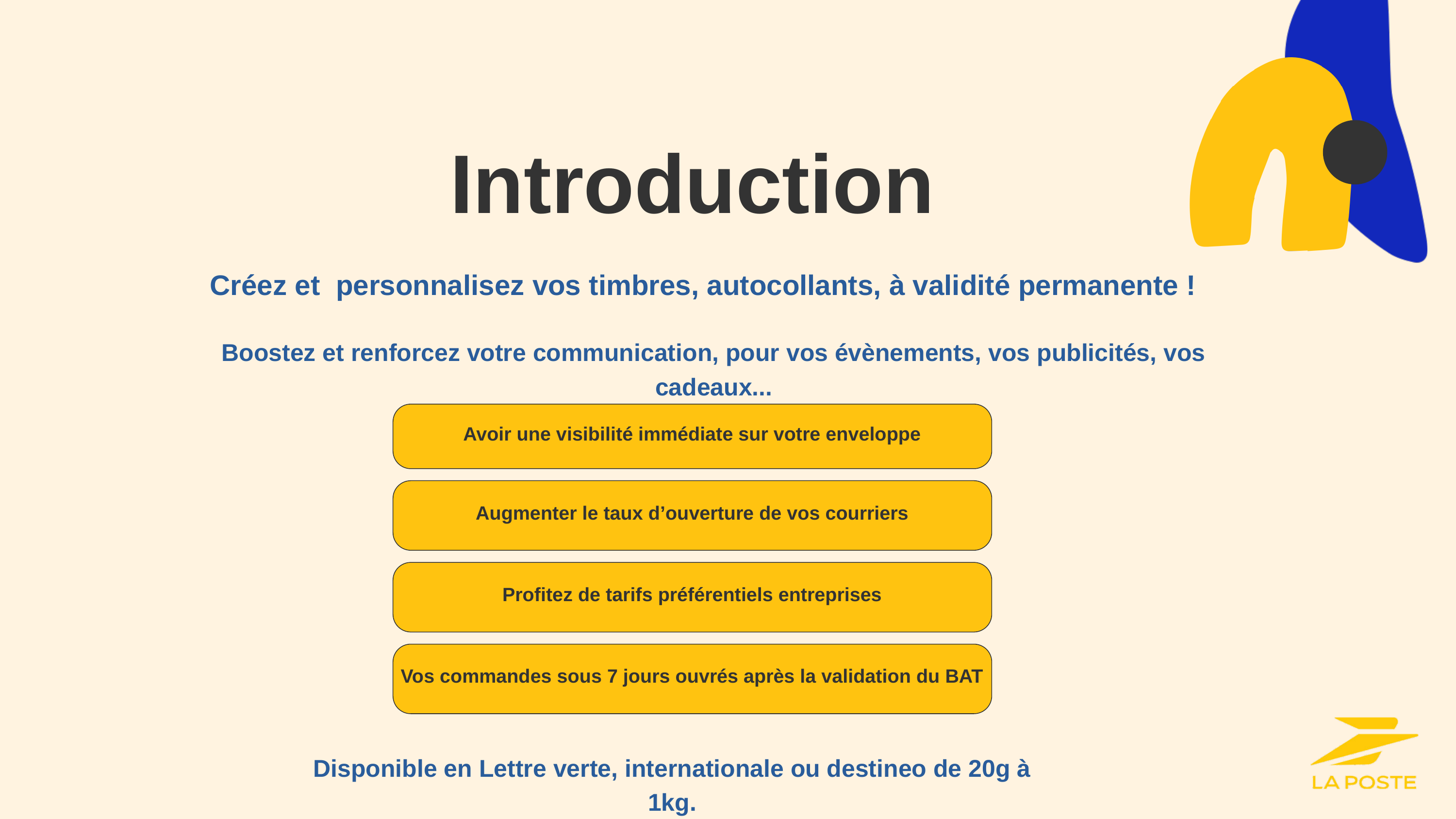

Introduction

Créez et  personnalisez vos timbres, autocollants, à validité permanente !
Boostez et renforcez votre communication, pour vos évènements, vos publicités, vos cadeaux...

Avoir une visibilité immédiate sur votre enveloppe

Augmenter le taux d’ouverture de vos courriers

Profitez de tarifs préférentiels entreprises

Vos commandes sous 7 jours ouvrés après la validation du BAT

Disponible en Lettre verte, internationale ou destineo de 20g à 1kg.